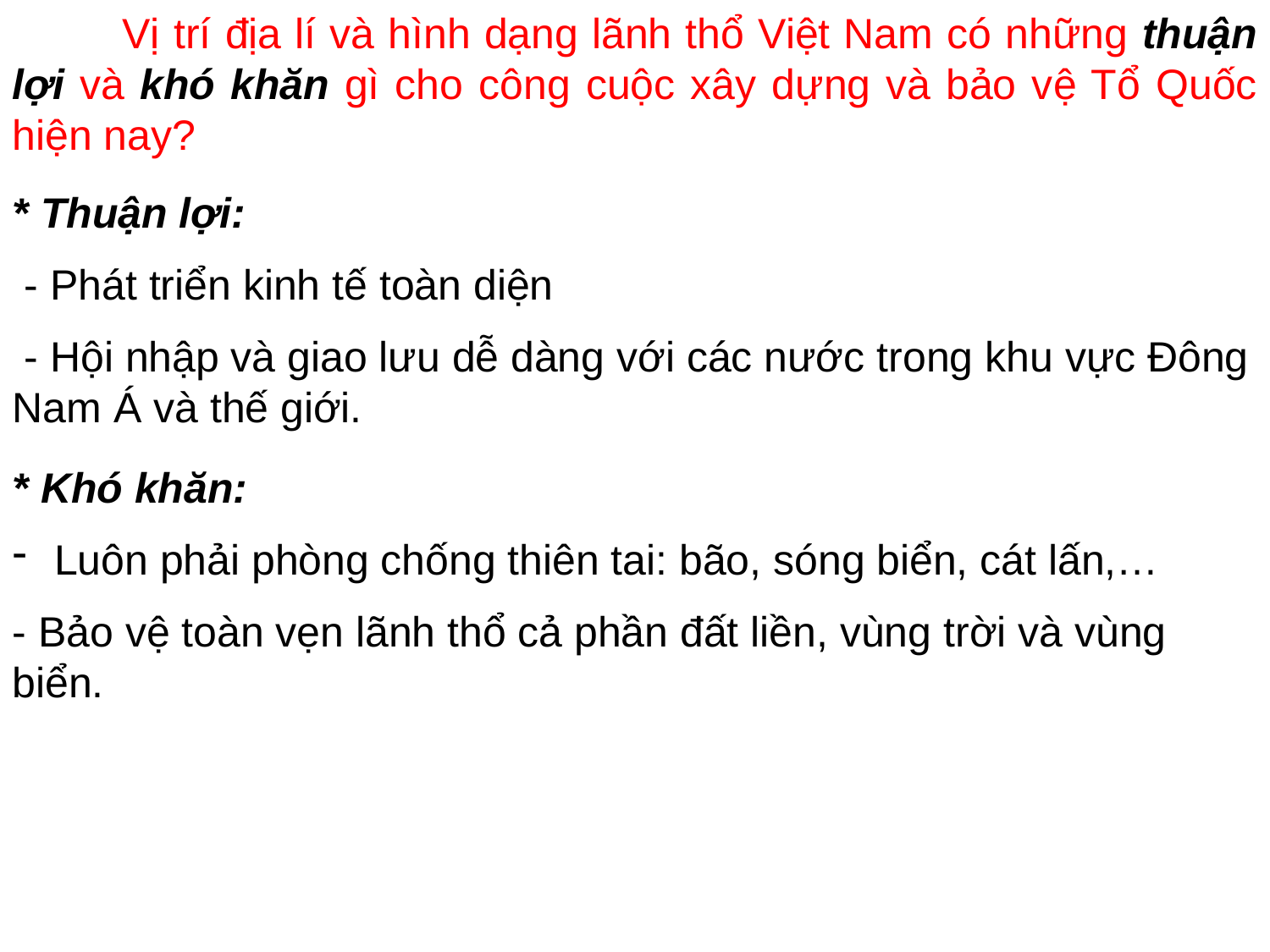

Vị trí địa lí và hình dạng lãnh thổ Việt Nam có những thuận lợi và khó khăn gì cho công cuộc xây dựng và bảo vệ Tổ Quốc hiện nay?
* Thuận lợi:
 - Phát triển kinh tế toàn diện
 - Hội nhập và giao lưu dễ dàng với các nước trong khu vực Đông Nam Á và thế giới.
* Khó khăn:
 Luôn phải phòng chống thiên tai: bão, sóng biển, cát lấn,…
- Bảo vệ toàn vẹn lãnh thổ cả phần đất liền, vùng trời và vùng biển.